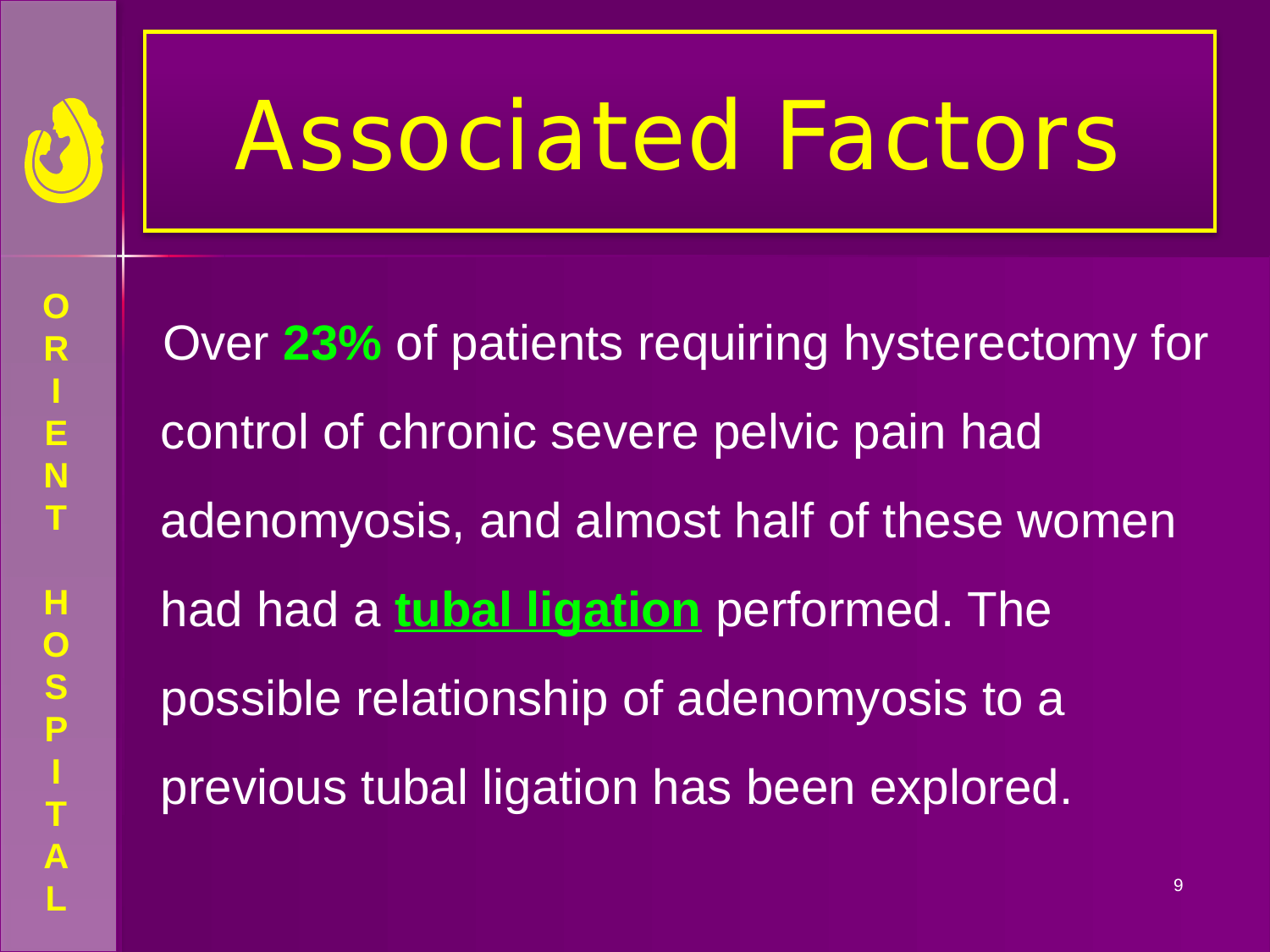

# Associated Factors
Over 23% of patients requiring hysterectomy for control of chronic severe pelvic pain had adenomyosis, and almost half of these women had had a tubal ligation performed. The possible relationship of adenomyosis to a previous tubal ligation has been explored.
9